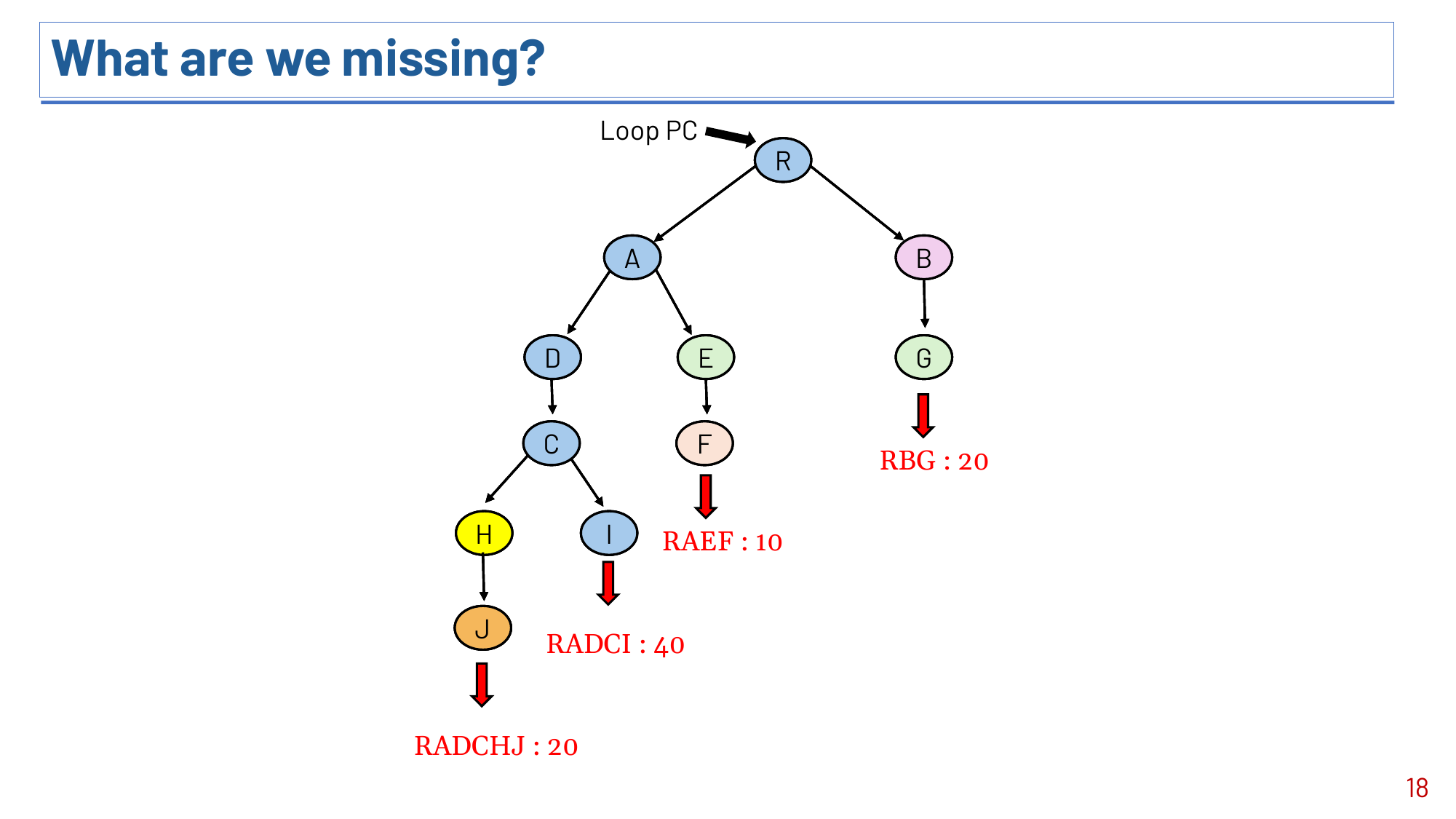

# What are we missing?
Loop PC

R
B
A
G
D
E
C
F
H
I
J
R
B
A
G
D
E
C
F
H
I
J
R
B
A
G
D
E
C
F
H
I
J

RBG : 20

RAEF : 10

RADCI : 40

RADCHJ : 20
18